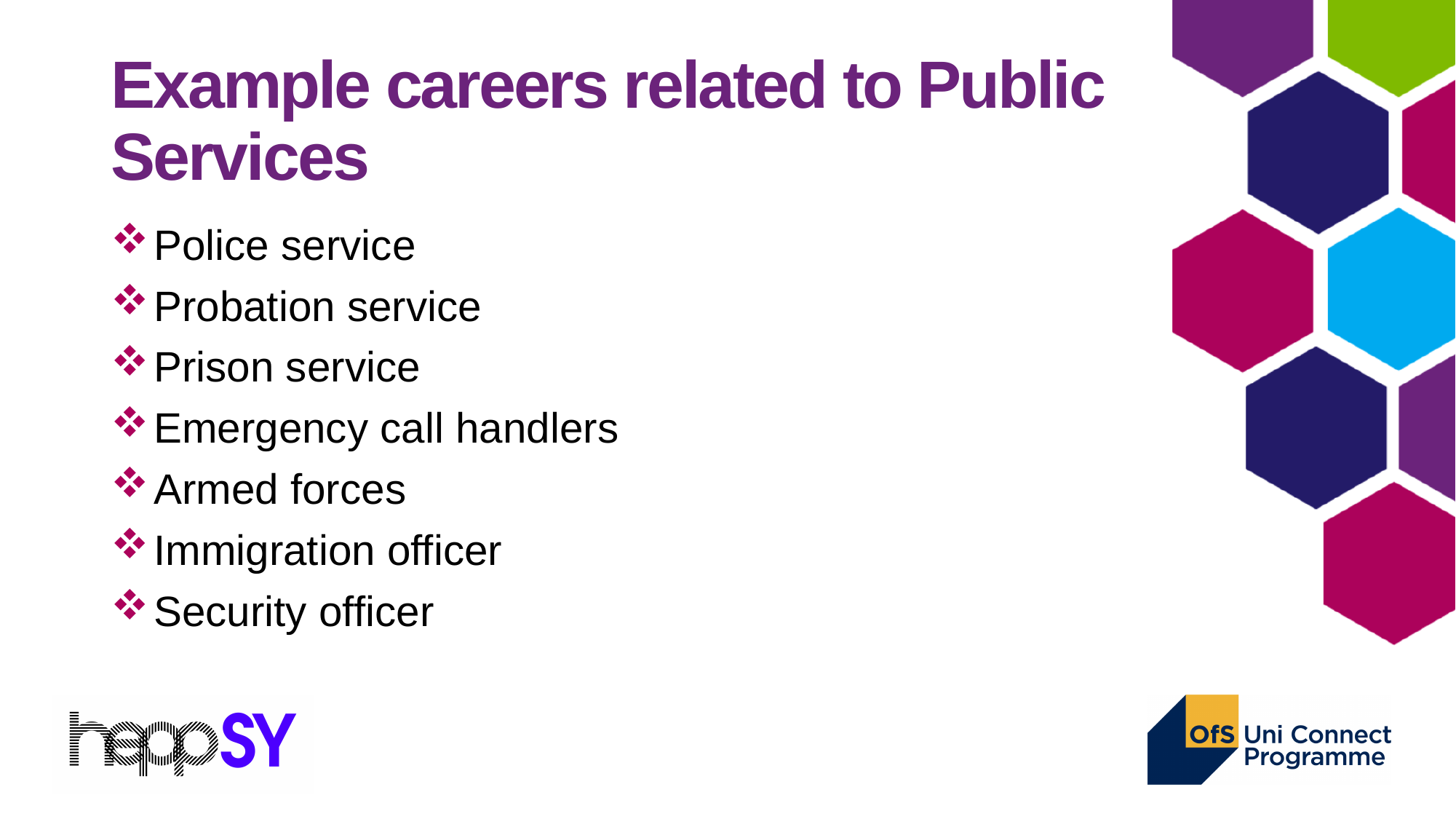

# Example careers related to Public Services
Police service
Probation service
Prison service
Emergency call handlers
Armed forces
Immigration officer
Security officer